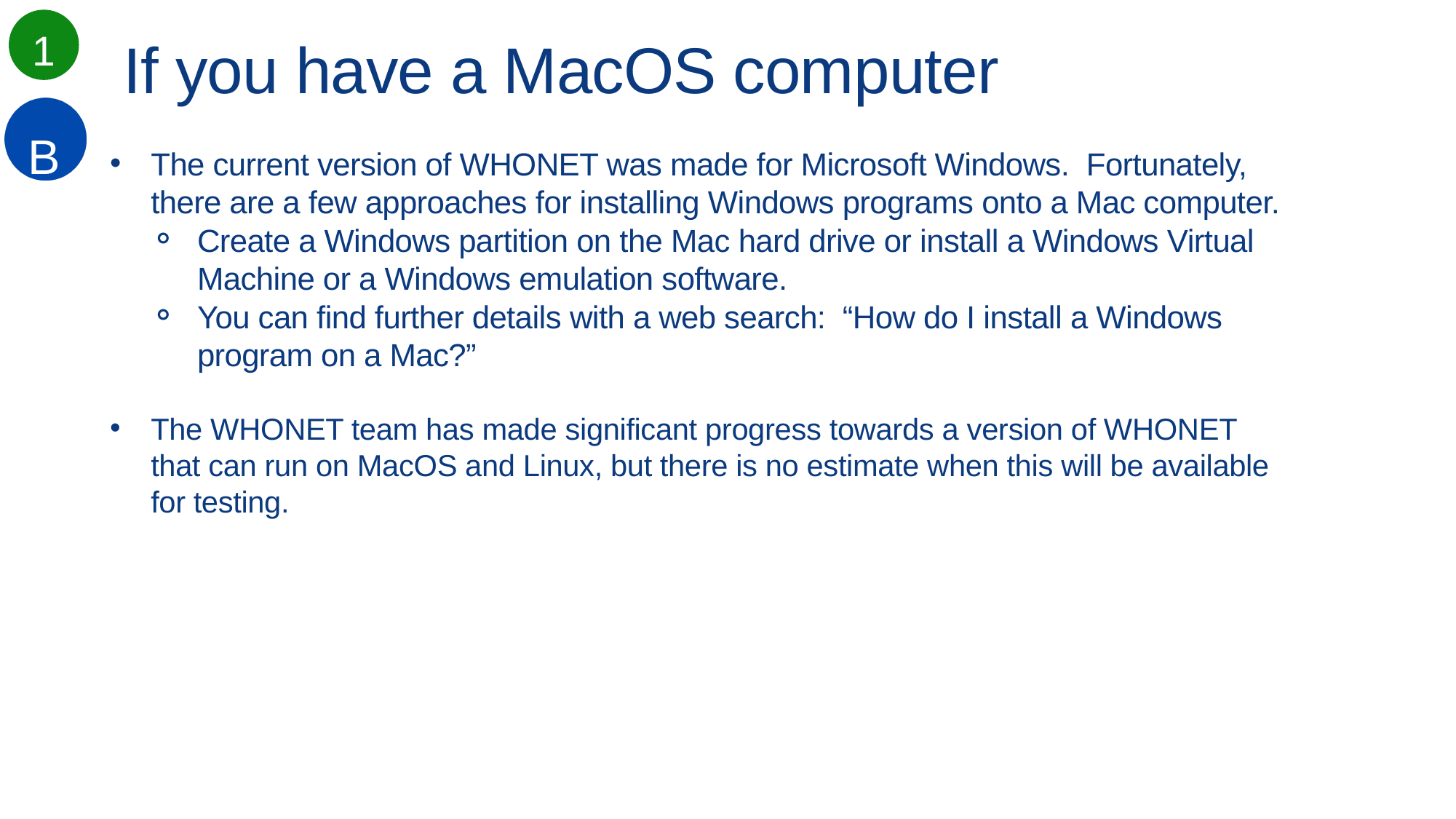

1

If you have a MacOS computer
B

The current version of WHONET was made for Microsoft Windows.  Fortunately, there are a few approaches for installing Windows programs onto a Mac computer.
Create a Windows partition on the Mac hard drive or install a Windows Virtual Machine or a Windows emulation software.
You can find further details with a web search:  “How do I install a Windows program on a Mac?”

The WHONET team has made significant progress towards a version of WHONET that can run on MacOS and Linux, but there is no estimate when this will be available for testing.
C